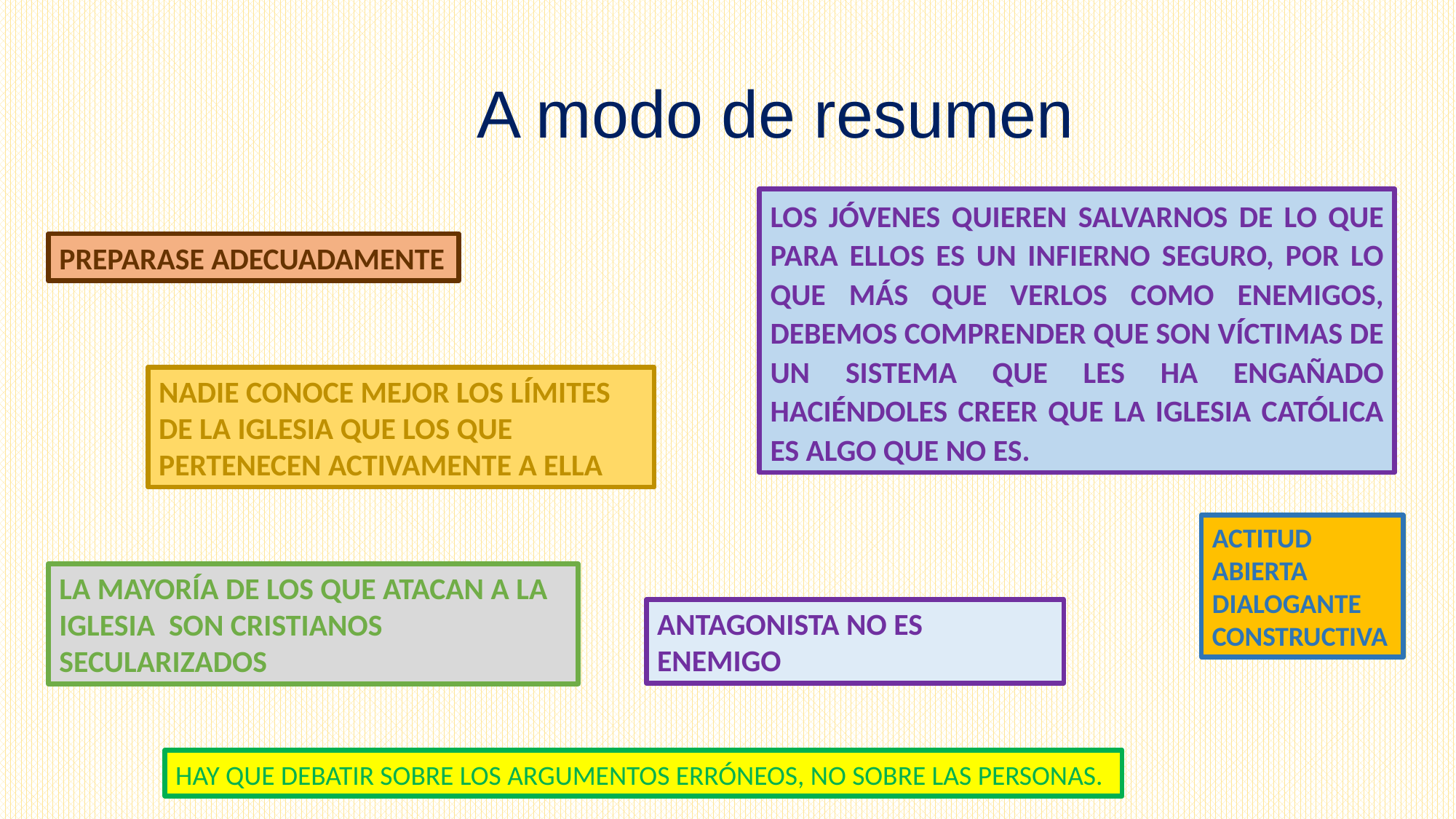

# A modo de resumen
LOS JÓVENES QUIEREN SALVARNOS DE LO QUE PARA ELLOS ES UN INFIERNO SEGURO, POR LO QUE MÁS QUE VERLOS COMO ENEMIGOS, DEBEMOS COMPRENDER QUE SON VÍCTIMAS DE UN SISTEMA QUE LES HA ENGAÑADO HACIÉNDOLES CREER QUE LA IGLESIA CATÓLICA ES ALGO QUE NO ES.
PREPARASE ADECUADAMENTE
NADIE CONOCE MEJOR LOS LÍMITES DE LA IGLESIA QUE LOS QUE PERTENECEN ACTIVAMENTE A ELLA
ACTITUD ABIERTA
DIALOGANTE
CONSTRUCTIVA
LA MAYORÍA DE LOS QUE ATACAN A LA IGLESIA  SON CRISTIANOS SECULARIZADOS
ANTAGONISTA NO ES ENEMIGO
HAY QUE DEBATIR SOBRE LOS ARGUMENTOS ERRÓNEOS, NO SOBRE LAS PERSONAS.